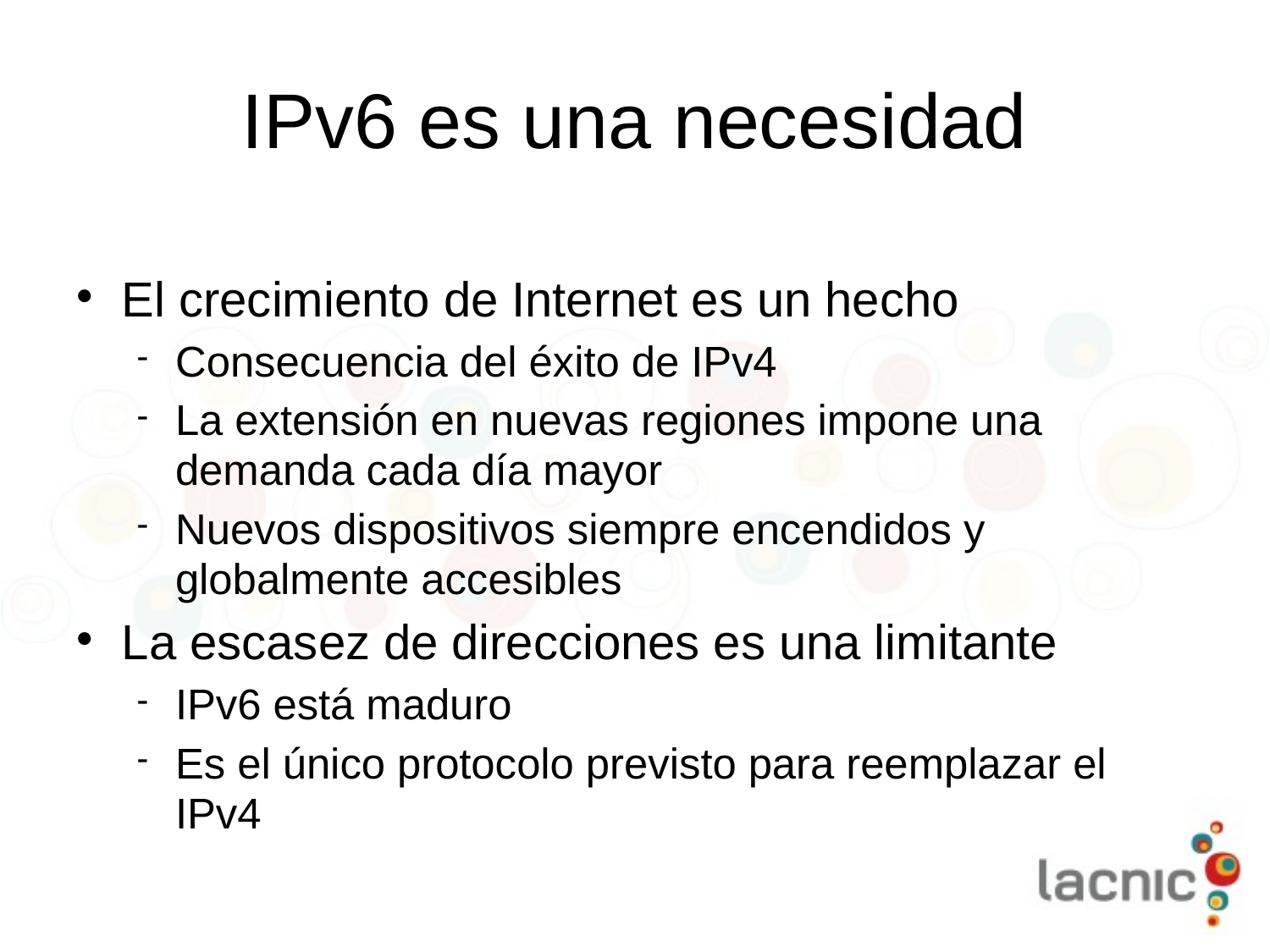

# IPv6 es una necesidad

El crecimiento de Internet es un hecho
Consecuencia del éxito de IPv4
La extensión en nuevas regiones impone una demanda cada día mayor
Nuevos dispositivos siempre encendidos y globalmente accesibles
La escasez de direcciones es una limitante
IPv6 está maduro
Es el único protocolo previsto para reemplazar el IPv4